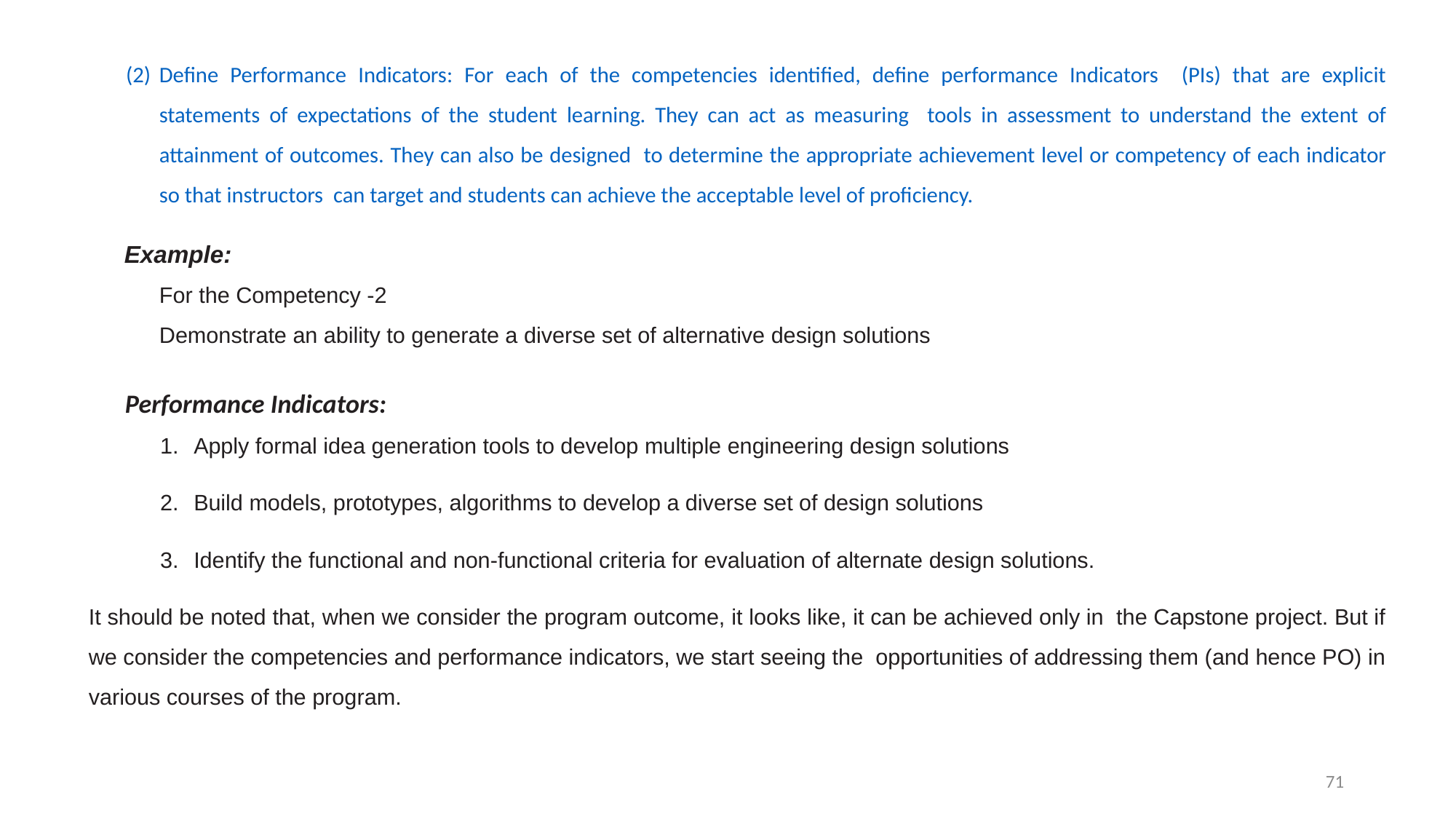

Define Performance Indicators: For each of the competencies identified, define performance Indicators  (PIs) that are explicit statements of expectations of the student learning. They can act as measuring  tools in assessment to understand the extent of attainment of outcomes. They can also be designed  to determine the appropriate achievement level or competency of each indicator so that instructors  can target and students can achieve the acceptable level of proficiency.
       Example:
For the Competency -2
Demonstrate an ability to generate a diverse set of alternative design solutions
Performance Indicators:
Apply formal idea generation tools to develop multiple engineering design solutions
Build models, prototypes, algorithms to develop a diverse set of design solutions
Identify the functional and non-functional criteria for evaluation of alternate design solutions.
It should be noted that, when we consider the program outcome, it looks like, it can be achieved only in  the Capstone project. But if we consider the competencies and performance indicators, we start seeing the  opportunities of addressing them (and hence PO) in various courses of the program.
71